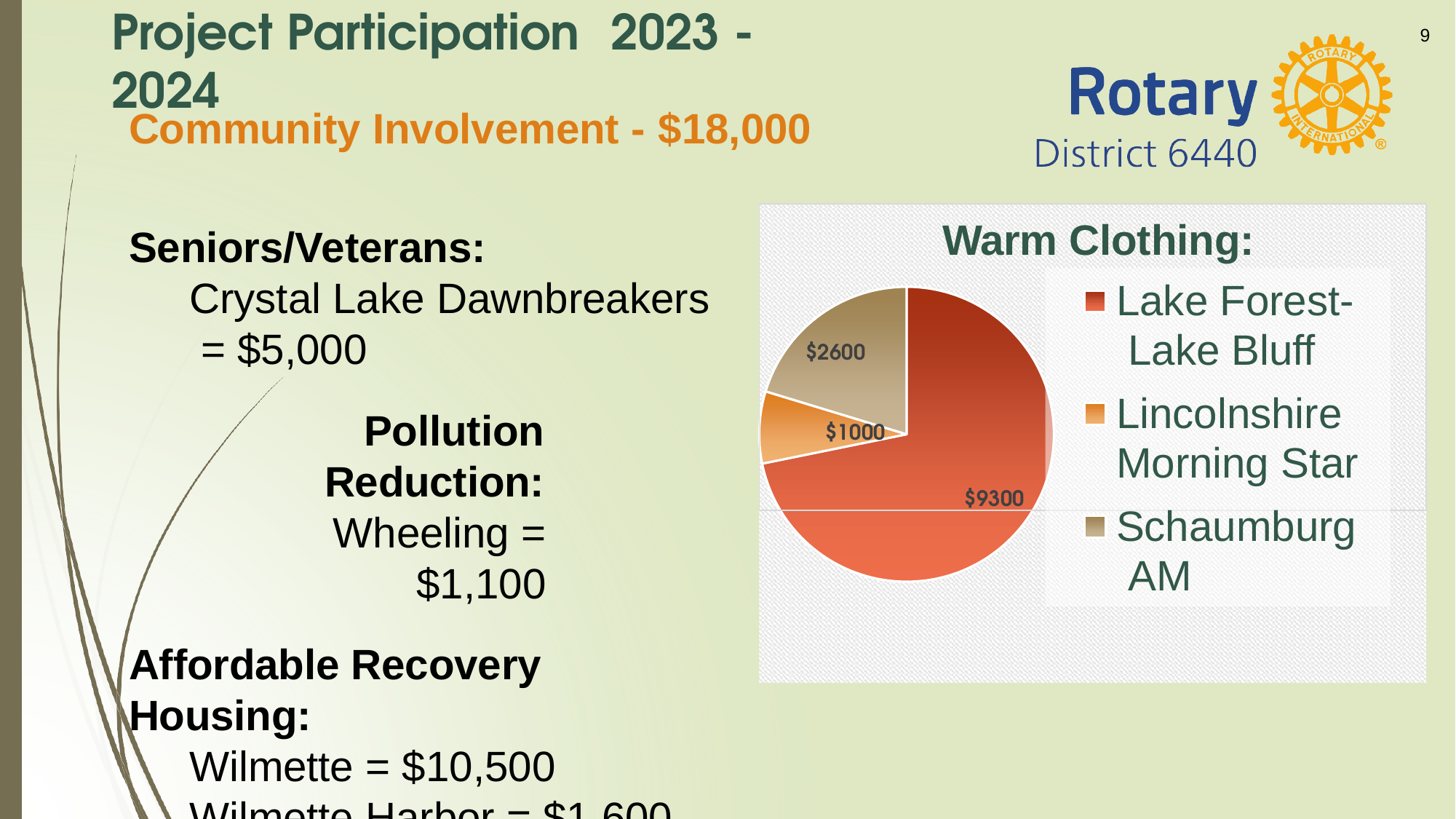

# Project Participation	2023 - 2024

9
Community Involvement - $18,000

Warm Clothing:

$2600

$1000

$9300
Seniors/Veterans:
Crystal Lake Dawnbreakers
= $5,000
Pollution Reduction:
Wheeling = $1,100
Affordable Recovery Housing:
Wilmette = $10,500  Wilmette Harbor = $1,600

Lake Forest-  Lake Bluff
Lincolnshire  Morning Star
Schaumburg  AM